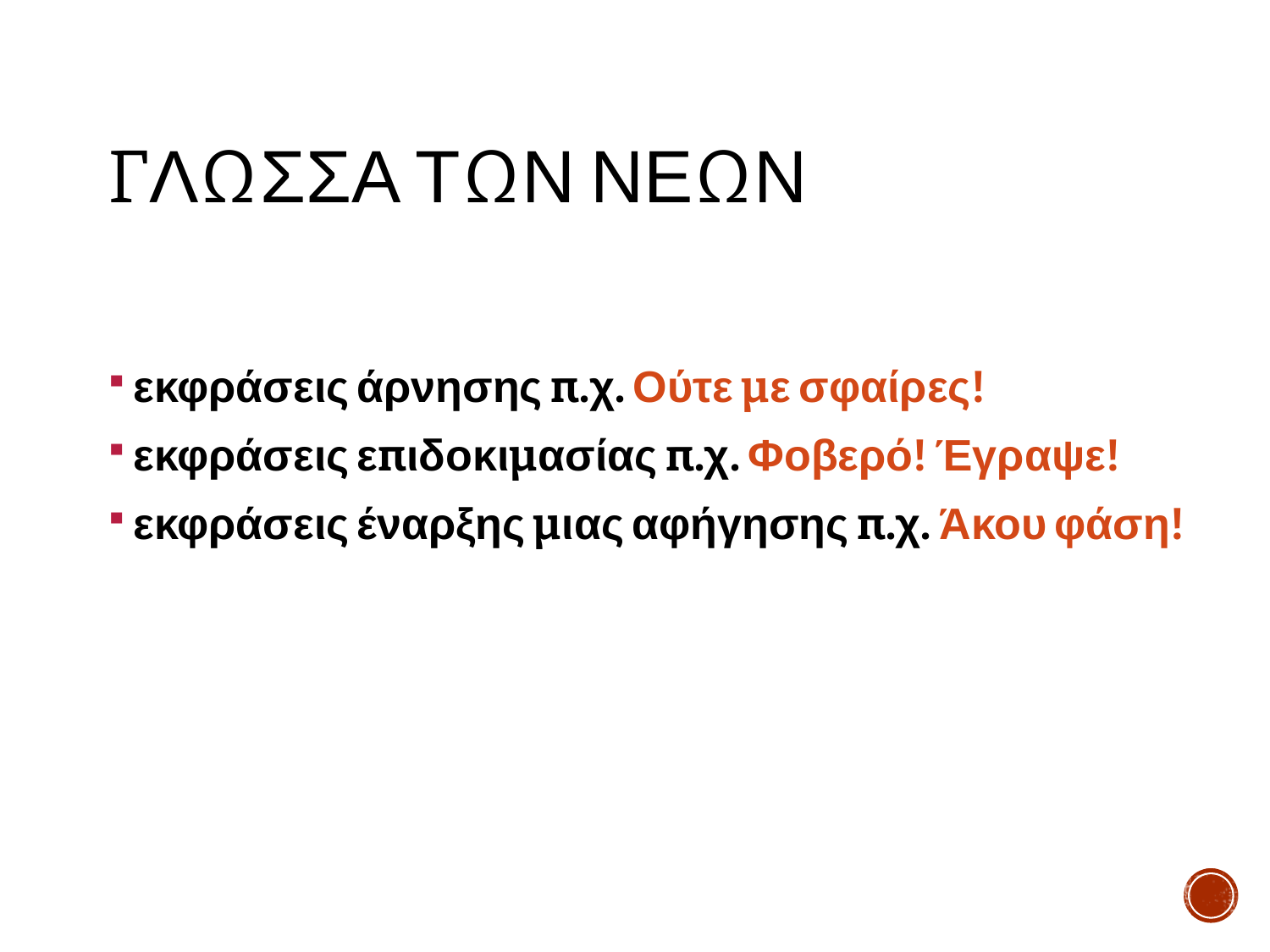

# Γλωσσα των νεων

εκφράσεις άρνησης π.χ. Ούτε µε σφαίρες!
εκφράσεις επιδοκιµασίας π.χ. Φοβερό! Έγραψε!
εκφράσεις έναρξης µιας αφήγησης π.χ. Άκου φάση!